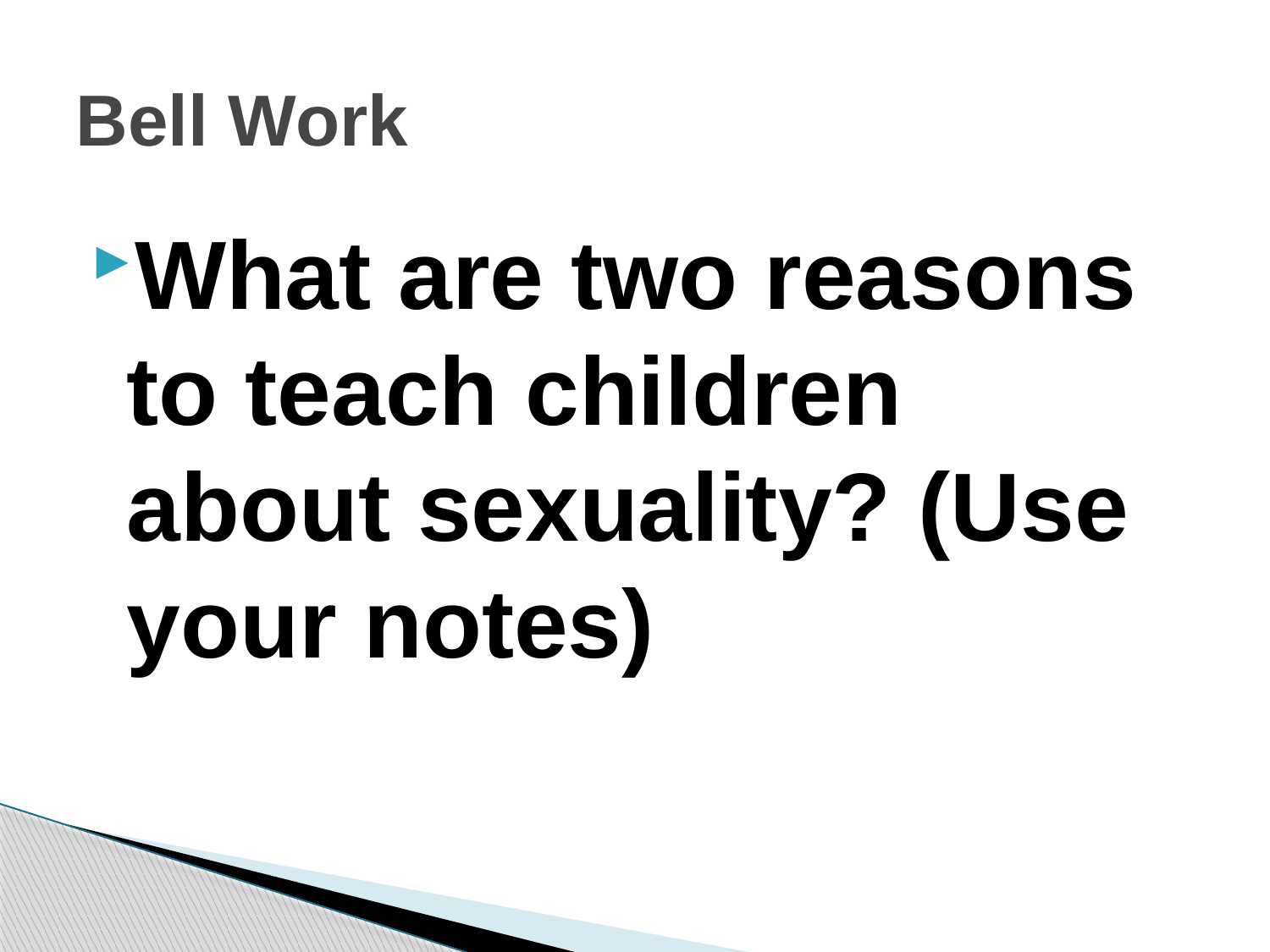

# Bell Work
What are two reasons to teach children about sexuality? (Use your notes)